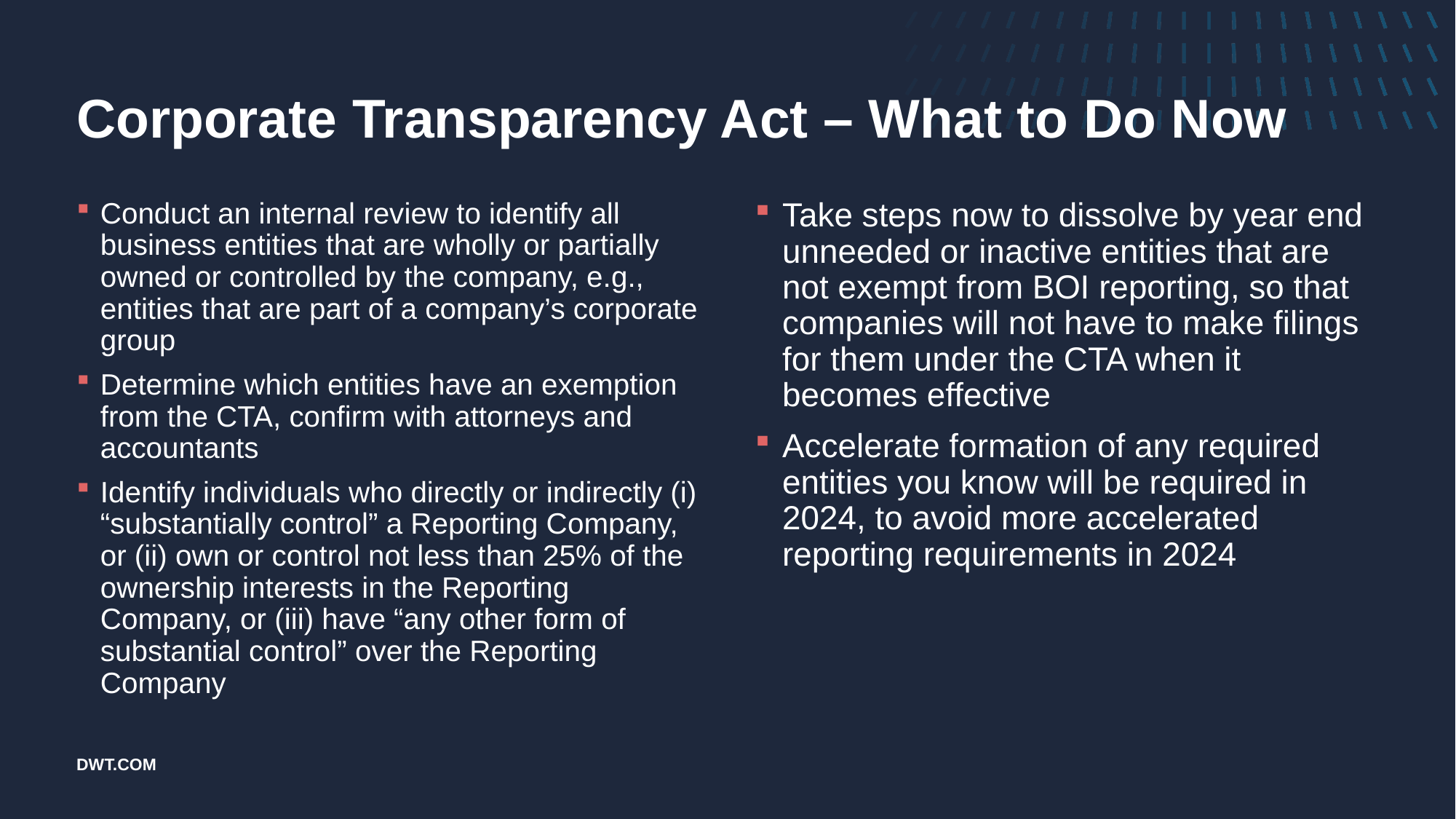

# Corporate Transparency Act – What to Do Now
Conduct an internal review to identify all business entities that are wholly or partially owned or controlled by the company, e.g., entities that are part of a company’s corporate group
Determine which entities have an exemption from the CTA, confirm with attorneys and accountants
Identify individuals who directly or indirectly (i) “substantially control” a Reporting Company, or (ii) own or control not less than 25% of the ownership interests in the Reporting Company, or (iii) have “any other form of substantial control” over the Reporting Company

Take steps now to dissolve by year end unneeded or inactive entities that are not exempt from BOI reporting, so that companies will not have to make filings for them under the CTA when it becomes effective
Accelerate formation of any required entities you know will be required in 2024, to avoid more accelerated reporting requirements in 2024